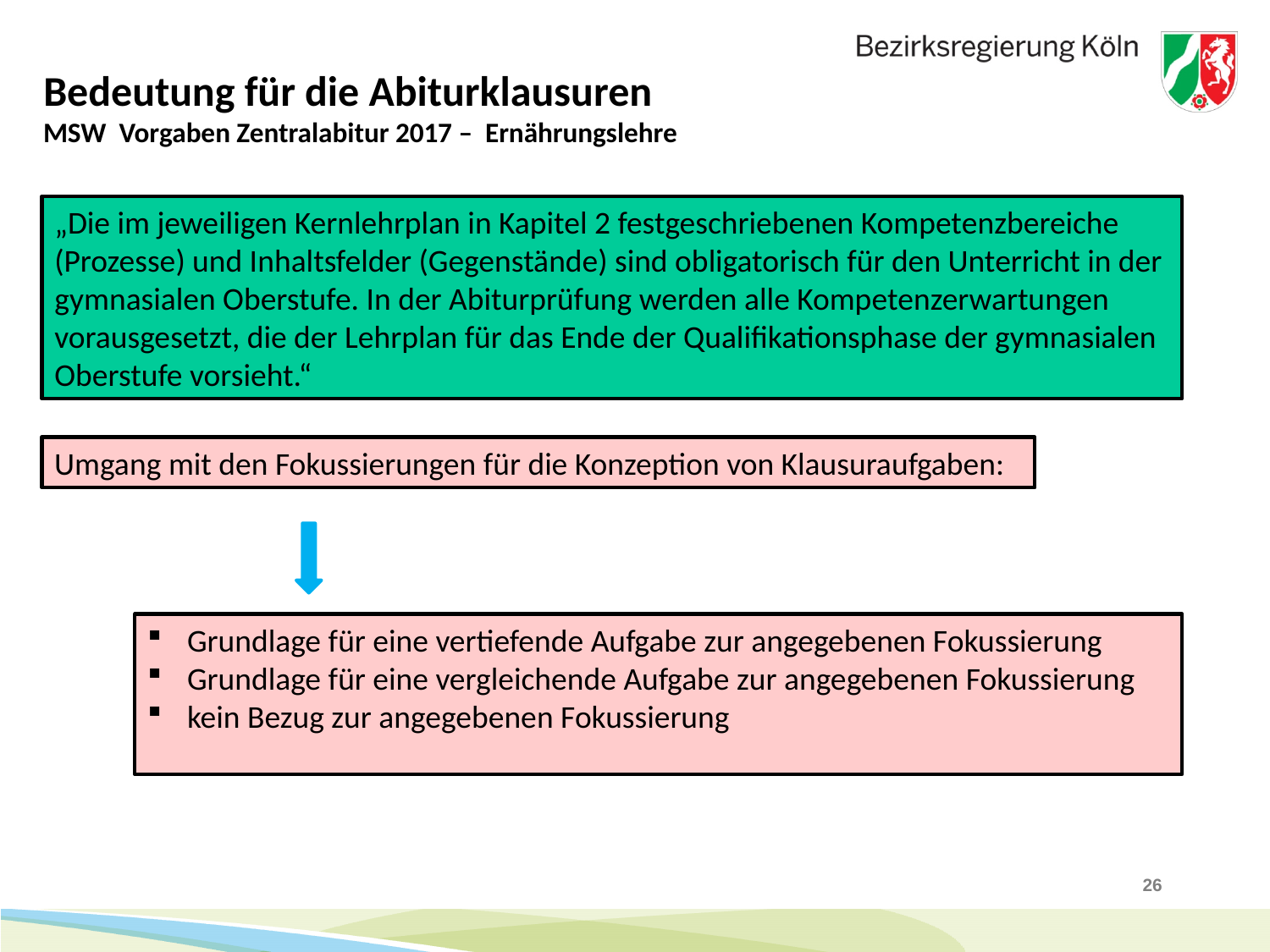

# Bedeutung für die Abiturklausuren
MSW  Vorgaben Zentralabitur 2017 –  Ernährungslehre
„Die im jeweiligen Kernlehrplan in Kapitel 2 festgeschriebenen Kompetenzbereiche (Prozesse) und Inhaltsfelder (Gegenstände) sind obligatorisch für den Unterricht in der gymnasialen Oberstufe. In der Abiturprüfung werden alle Kompetenzerwartungen vorausgesetzt, die der Lehrplan für das Ende der Qualifikationsphase der gymnasialen Oberstufe vorsieht.“
Umgang mit den Fokussierungen für die Konzeption von Klausuraufgaben:

Grundlage für eine vertiefende Aufgabe zur angegebenen Fokussierung
Grundlage für eine vergleichende Aufgabe zur angegebenen Fokussierung
kein Bezug zur angegebenen Fokussierung

26